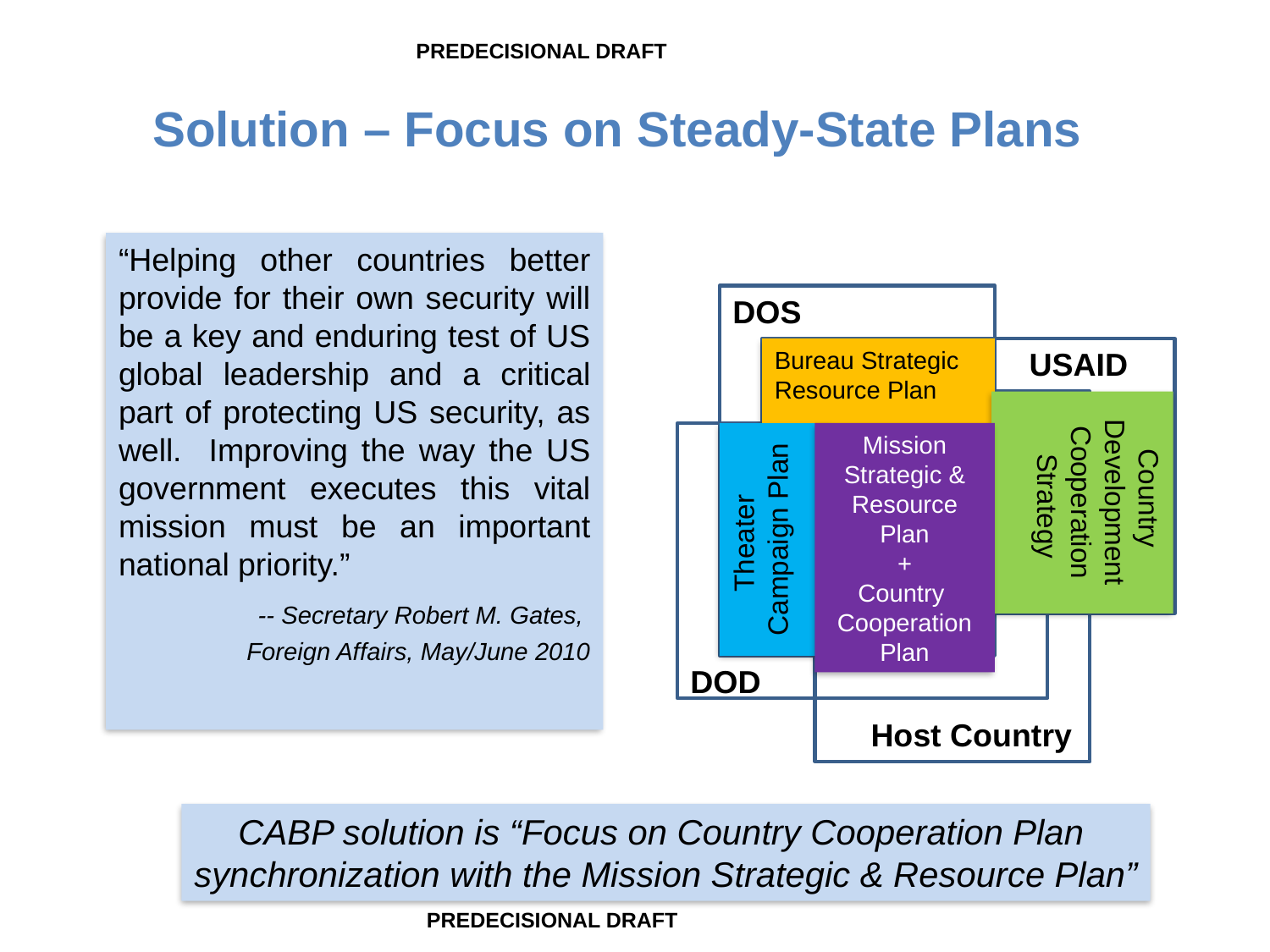

PREDECISIONAL DRAFT
# Solution – Focus on Steady-State Plans
“Helping other countries better provide for their own security will be a key and enduring test of US global leadership and a critical part of protecting US security, as well.  Improving the way the US government executes this vital mission must be an important national priority.”
	-- Secretary Robert M. Gates,
  Foreign Affairs, May/June 2010

DOS

Bureau Strategic
Resource Plan

USAID

Country
Development
Cooperation
 Strategy

Mission Strategic & Resource Plan
+
Country
Cooperation
Plan
Theater
Campaign Plan

DOD
Host Country
CABP solution is “Focus on Country Cooperation Plan
synchronization with the Mission Strategic & Resource Plan”
PREDECISIONAL DRAFT